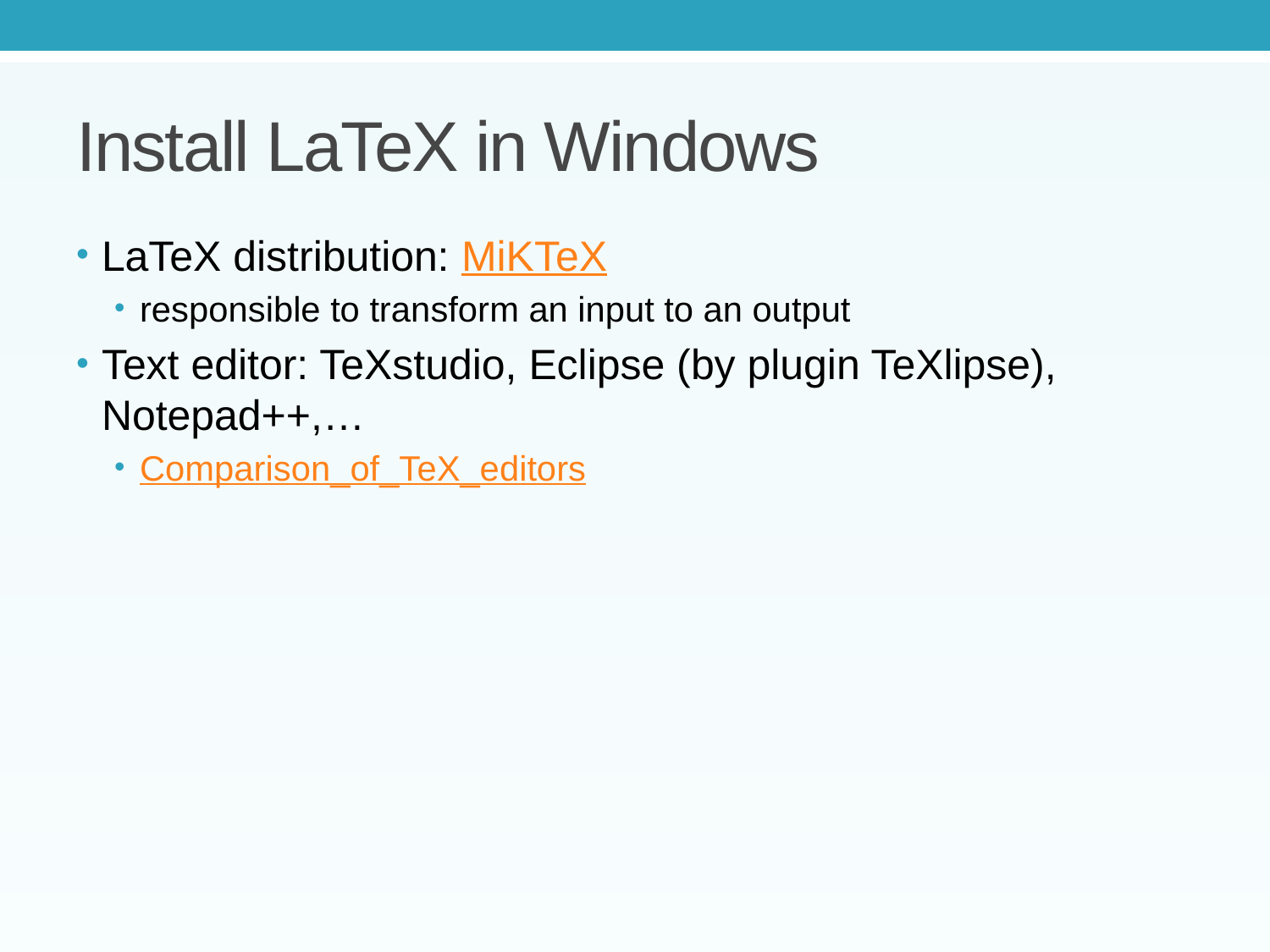

# Install LaTeX in Windows
LaTeX distribution: MiKTeX
responsible to transform an input to an output
Text editor: TeXstudio, Eclipse (by plugin TeXlipse), Notepad++,…
Comparison_of_TeX_editors